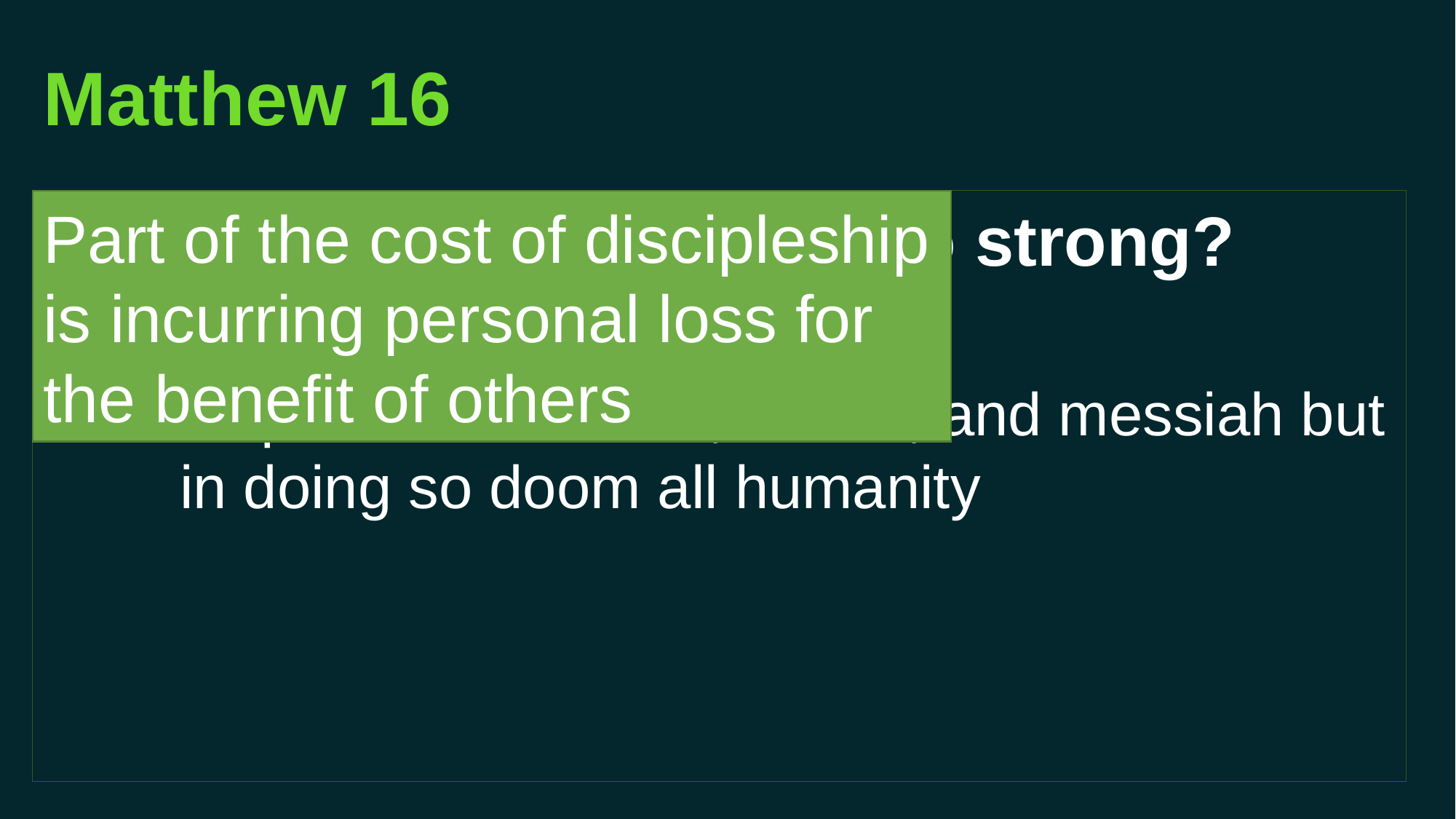

# Matthew 16
Why is Jesus’ response so strong?
Peter’s interests
To protect his friend, leader, and messiah but in doing so doom all humanity

Part of the cost of discipleship is incurring personal loss for the benefit of others